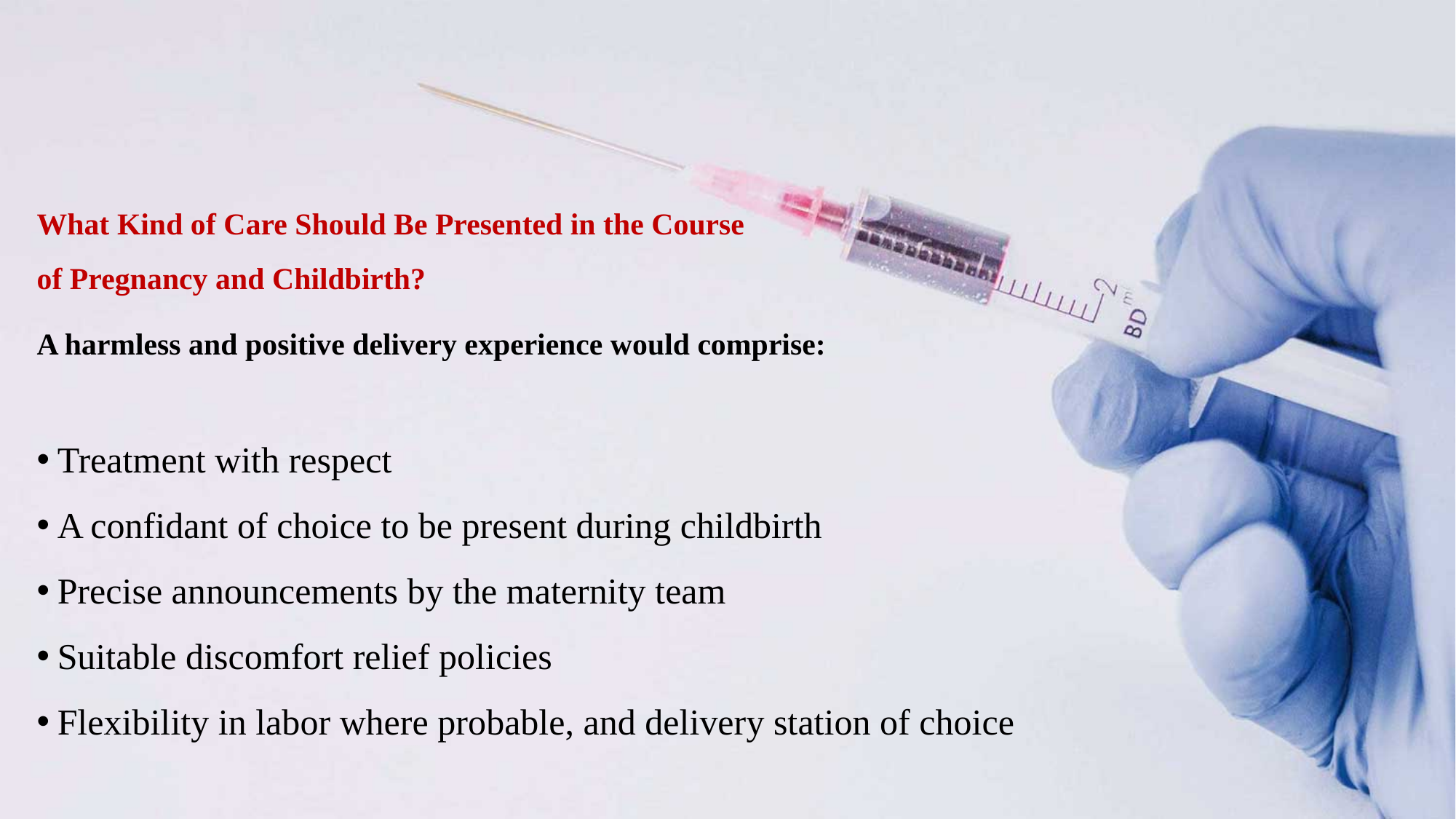

What Kind of Care Should Be Presented in the Course of Pregnancy and Childbirth?
A harmless and positive delivery experience would comprise:
Treatment with respect
A confidant of choice to be present during childbirth
Precise announcements by the maternity team
Suitable discomfort relief policies
Flexibility in labor where probable, and delivery station of choice